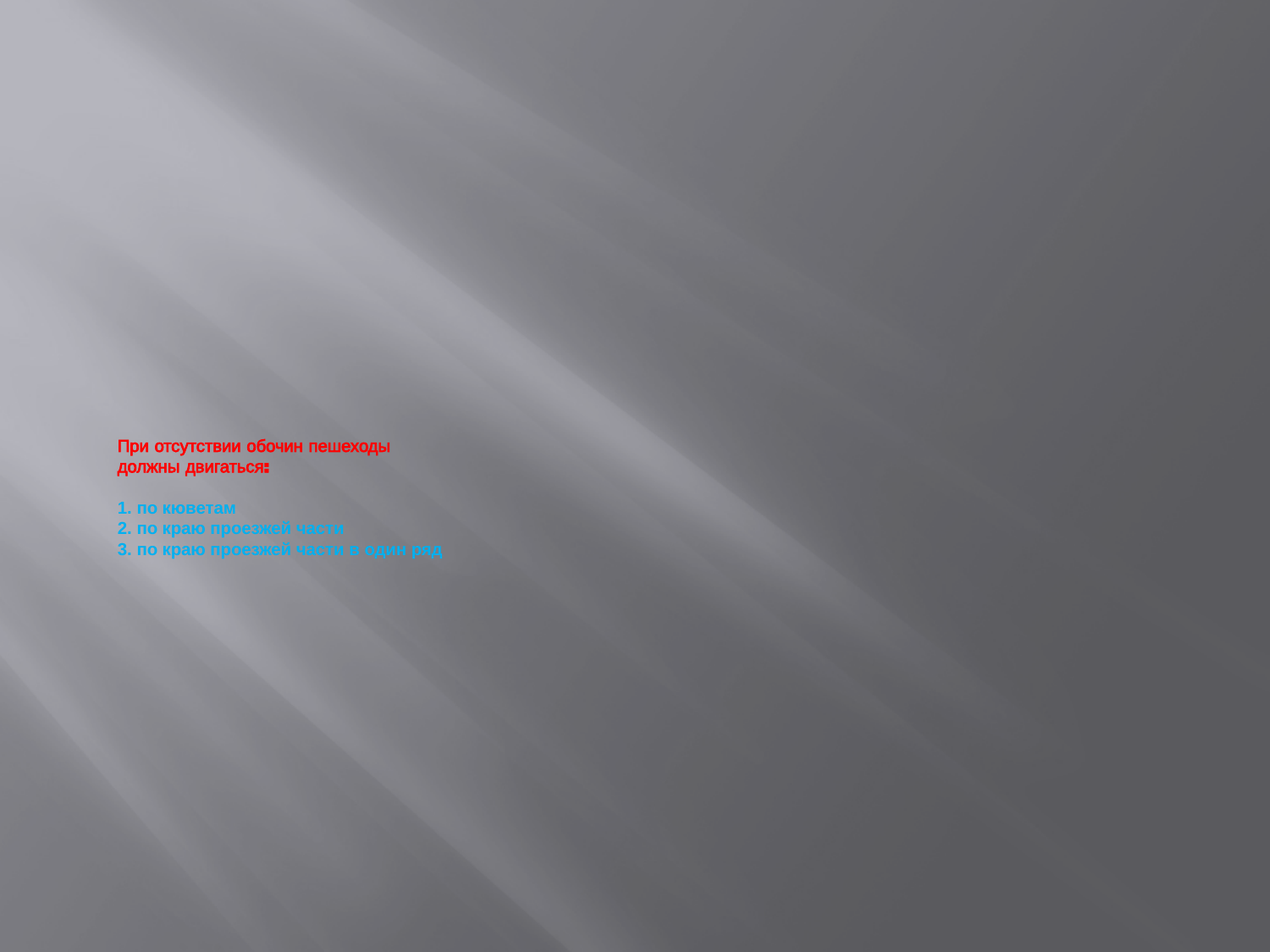

# При отсутствии обочин пешеходы должны двигаться: 1. по кюветам 2. по краю проезжей части 3. по краю проезжей части в один ряд